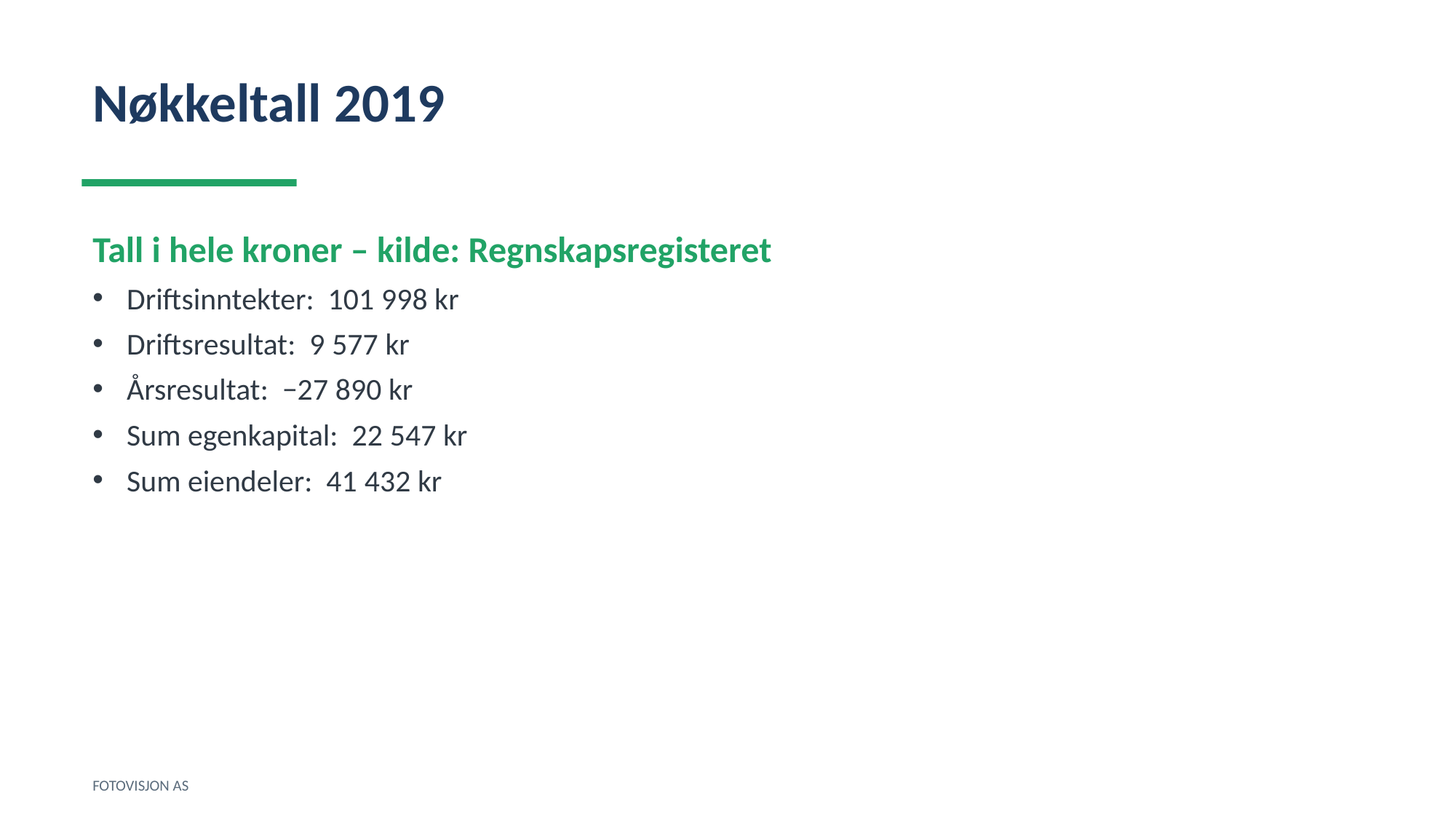

Nøkkeltall 2019

Tall i hele kroner – kilde: Regnskapsregisteret
Driftsinntekter:  101 998 kr
Driftsresultat:  9 577 kr
Årsresultat:  −27 890 kr
Sum egenkapital:  22 547 kr
Sum eiendeler:  41 432 kr
FOTOVISJON AS